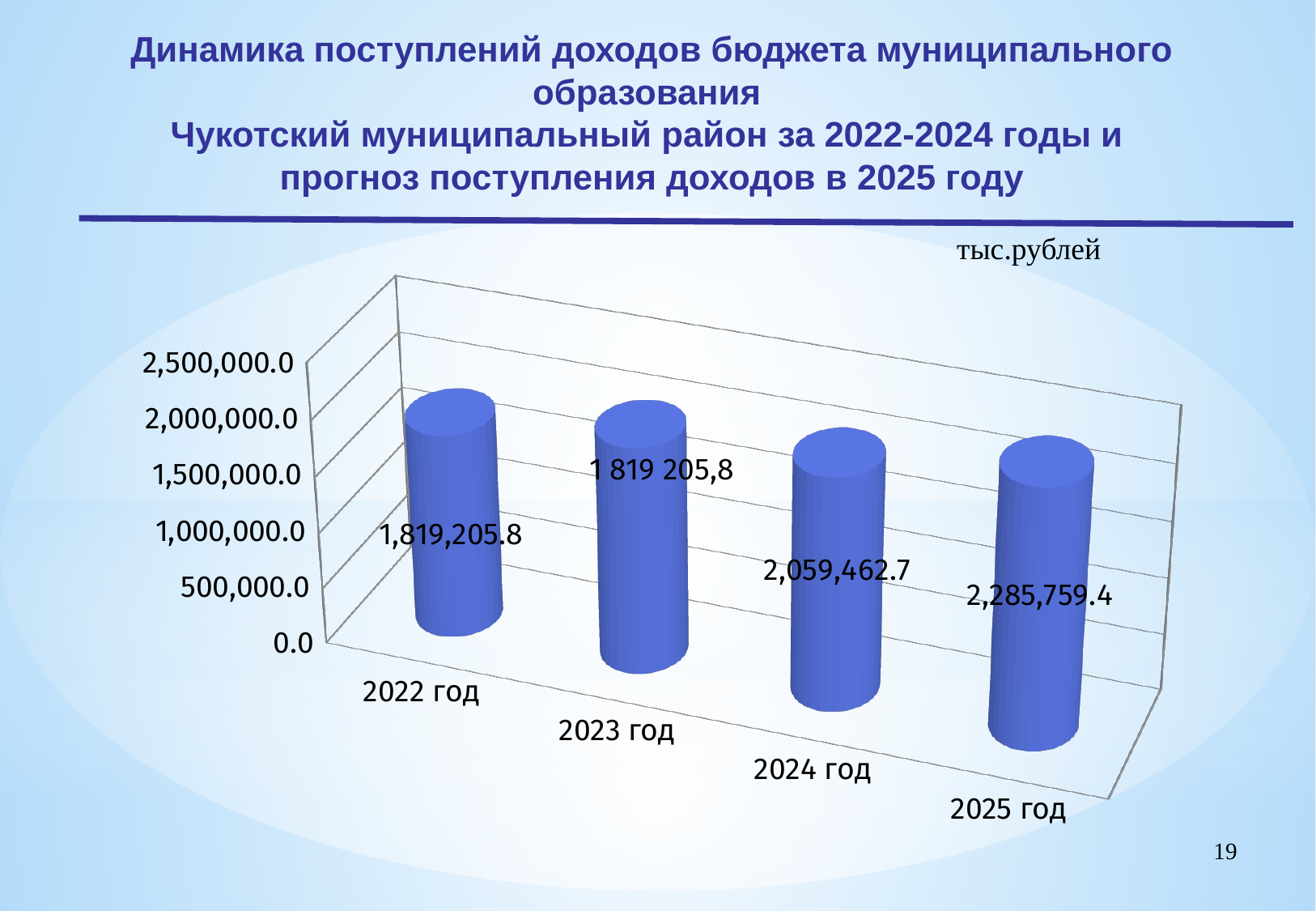

Динамика поступлений доходов бюджета муниципального образования
Чукотский муниципальный район за 2022-2024 годы и
прогноз поступления доходов в 2025 году

тыс.рублей

[unsupported chart]

19